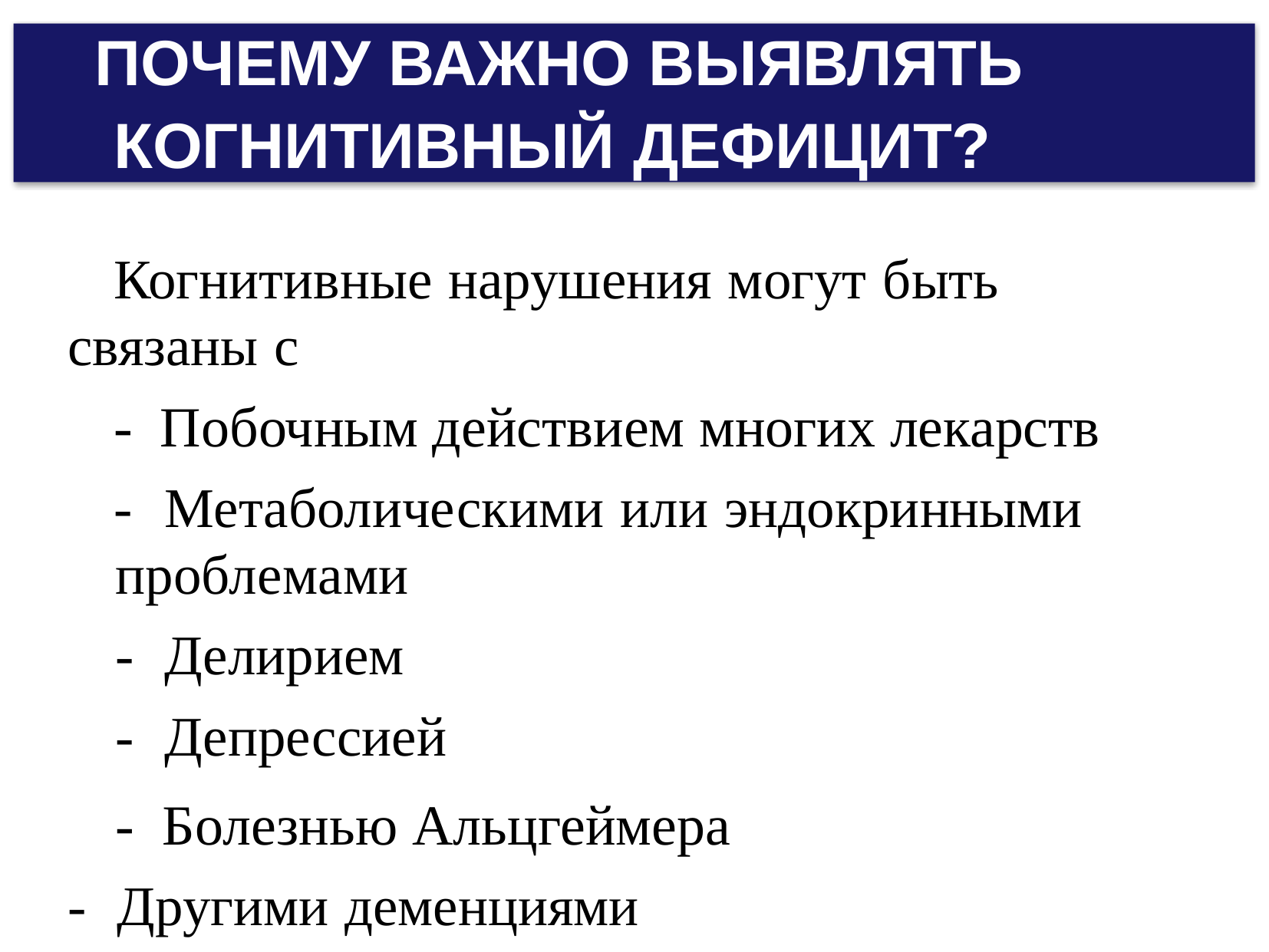

ПОЧЕМУ ВАЖНО ВЫЯВЛЯТЬ
КОГНИТИВНЫЙ ДЕФИЦИТ?

Когнитивные нарушения могут быть связаны с

-  Побочным действием многих лекарств

-  Метаболическими или эндокринными
проблемами

-  Делирием

-  Депрессией

-  Болезнью Альцгеймера
-  Другими деменциями